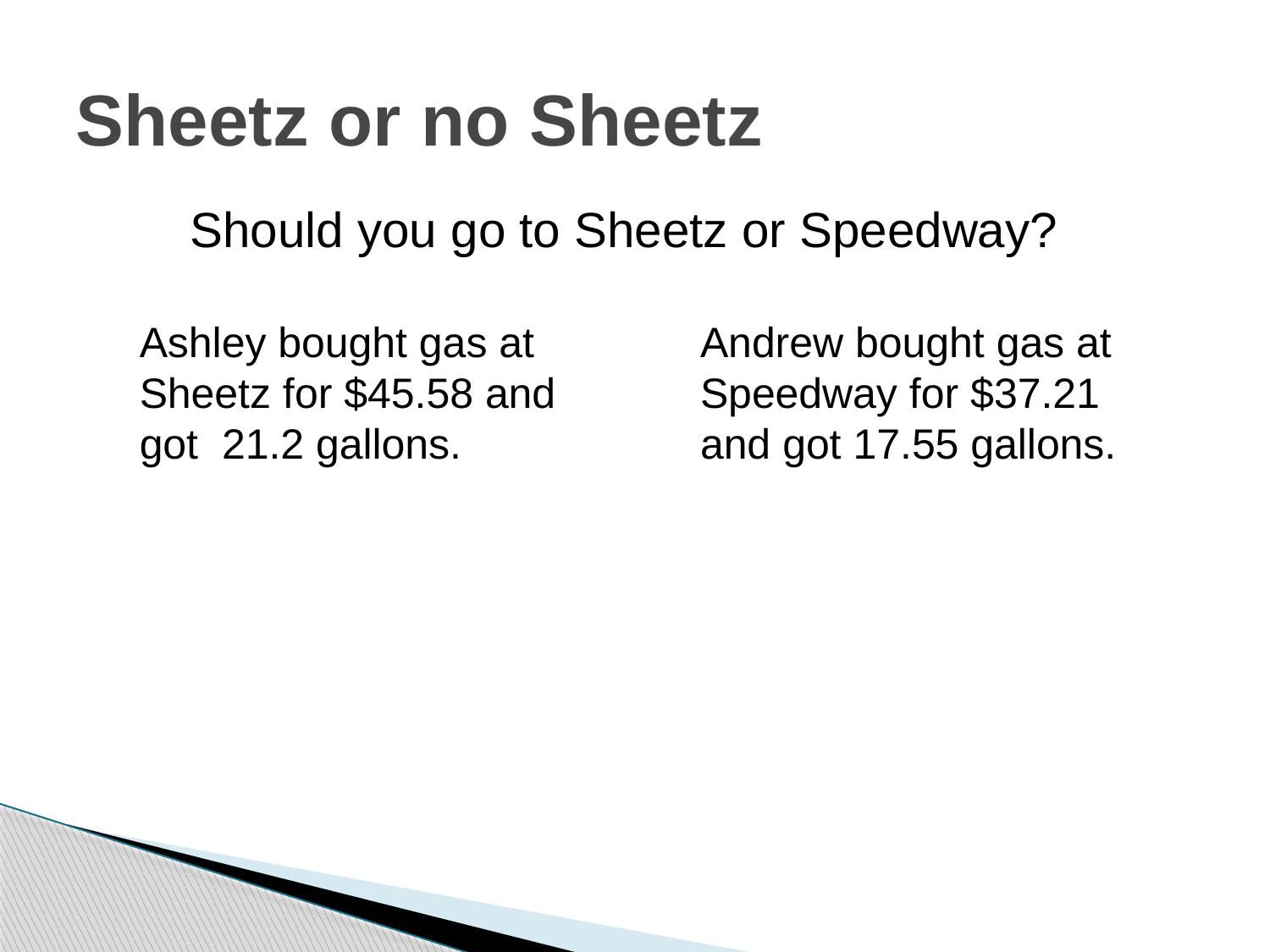

# Sheetz or no Sheetz
Should you go to Sheetz or Speedway?
Ashley bought gas at Sheetz for $45.58 and got  21.2 gallons.
Andrew bought gas at Speedway for $37.21 and got 17.55 gallons.